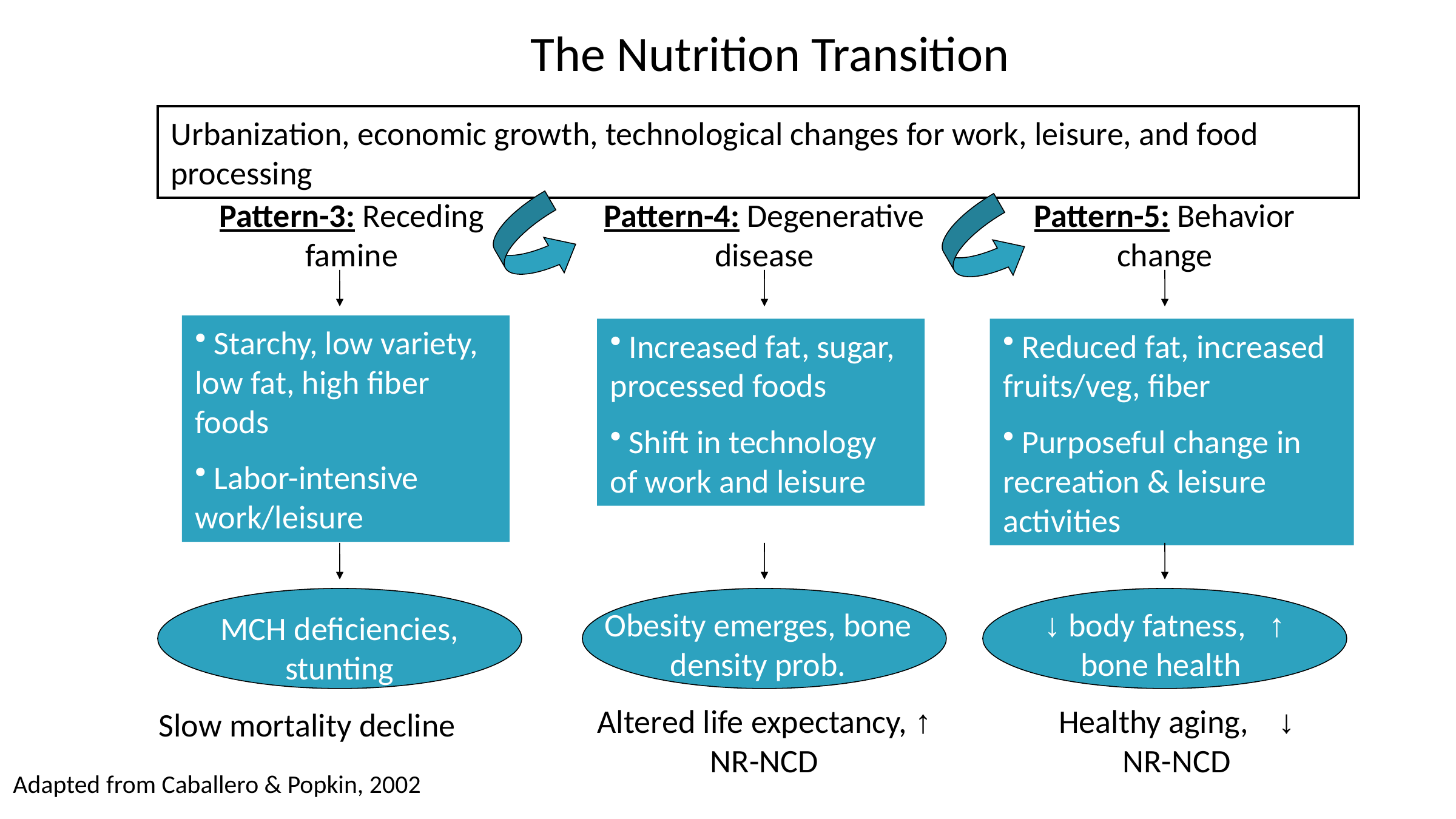

# The Nutrition Transition
Urbanization, economic growth, technological changes for work, leisure, and food processing
Pattern-3: Receding famine
Pattern-4: Degenerative disease
Pattern-5: Behavior change

 Starchy, low variety, low fat, high fiber foods
 Labor-intensive work/leisure
 Reduced fat, increased fruits/veg, fiber
 Purposeful change in recreation & leisure activities
 Increased fat, sugar, processed foods
 Shift in technology of work and leisure

MCH deficiencies, stunting

↓ body fatness,   ↑ bone health
Obesity emerges, bone density prob.
Altered life expectancy, ↑ NR-NCD
Healthy aging,    ↓ NR-NCD
Slow mortality decline
Adapted from Caballero & Popkin, 2002